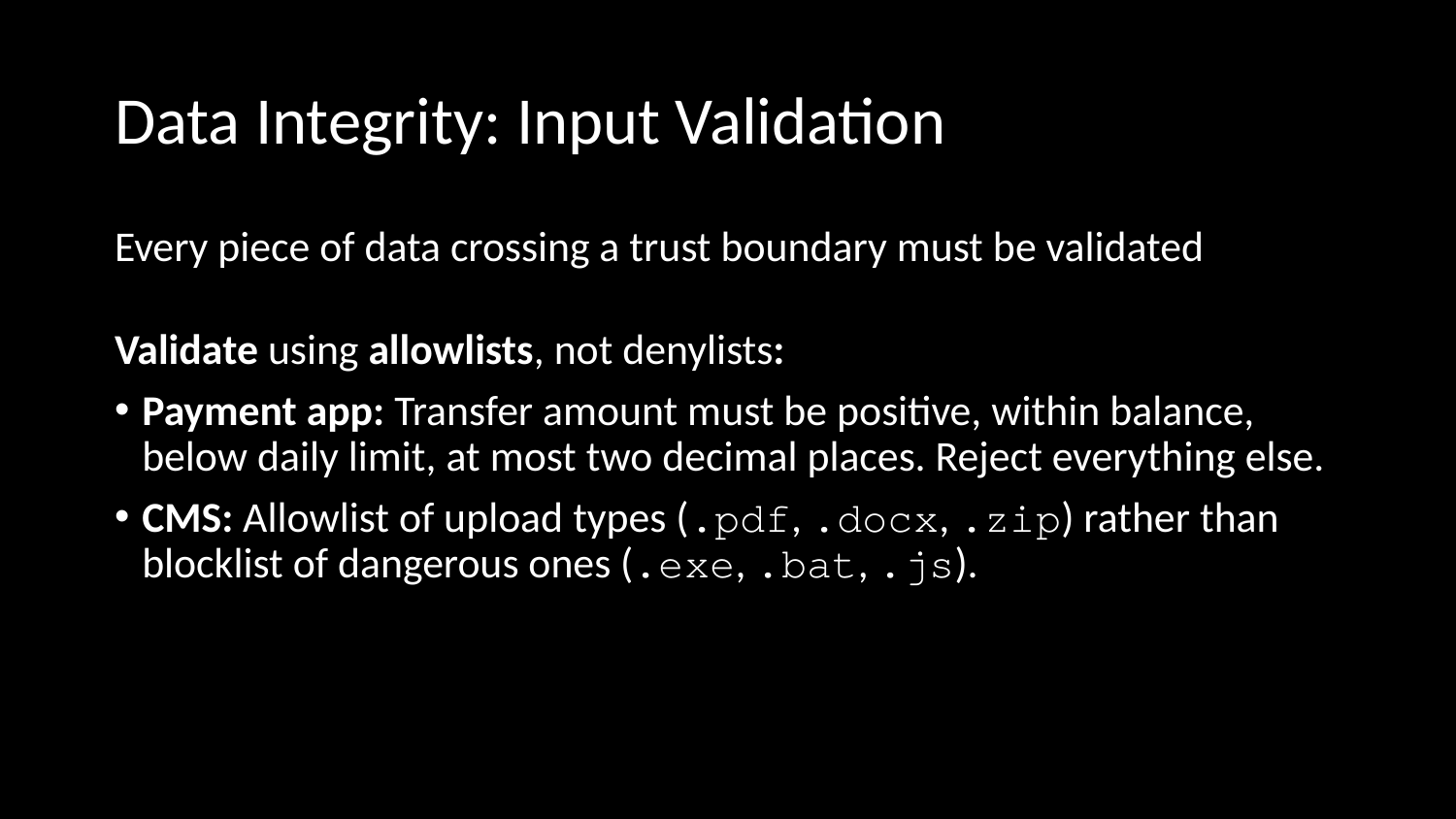

# Data Integrity: Input Validation
Every piece of data crossing a trust boundary must be validated

Validate using allowlists, not denylists:
Payment app: Transfer amount must be positive, within balance, below daily limit, at most two decimal places. Reject everything else.
CMS: Allowlist of upload types (.pdf, .docx, .zip) rather than blocklist of dangerous ones (.exe, .bat, .js).